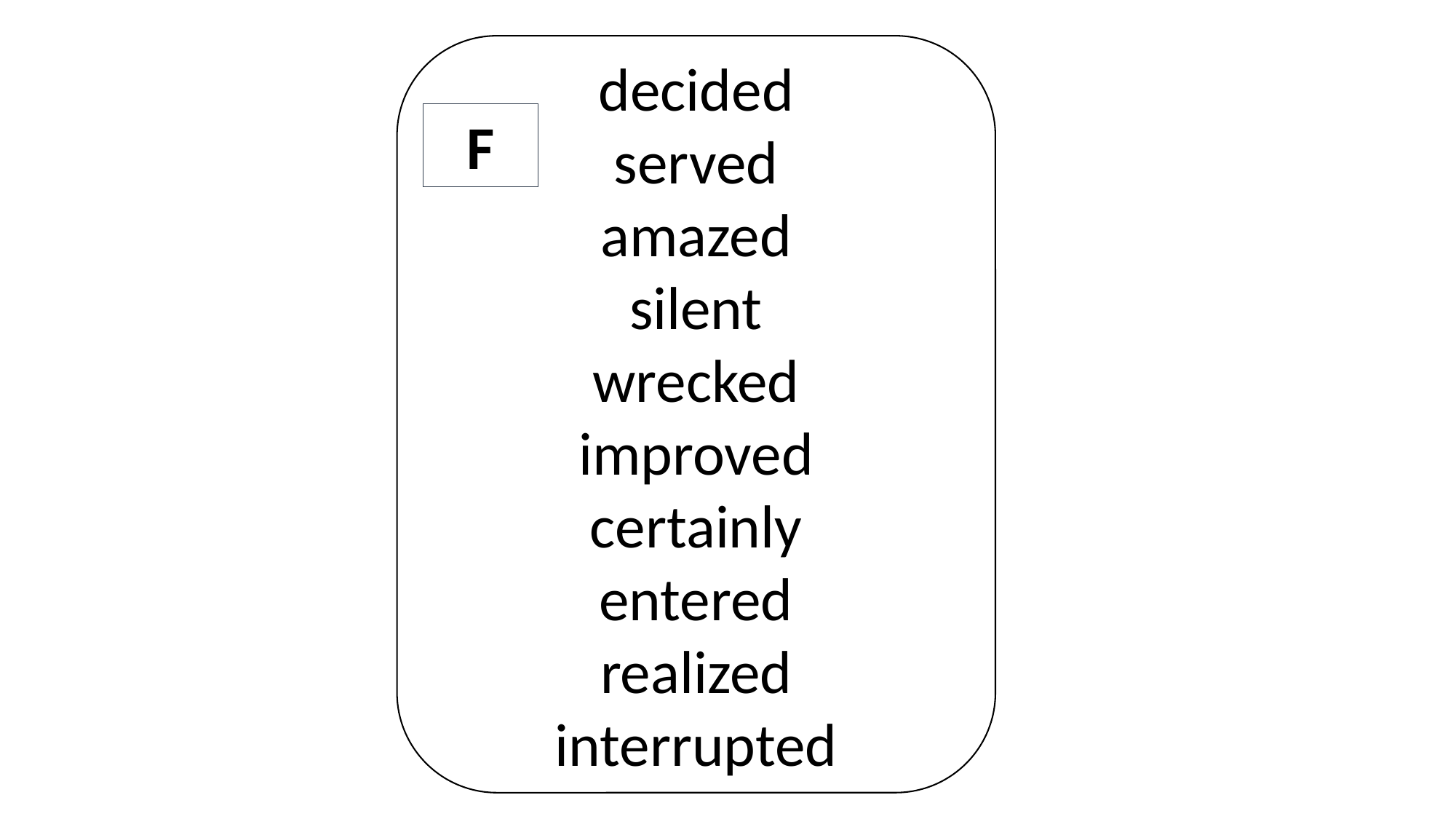

decided
served
amazed
silent
wrecked
improved
certainly
entered
realized
interrupted
F